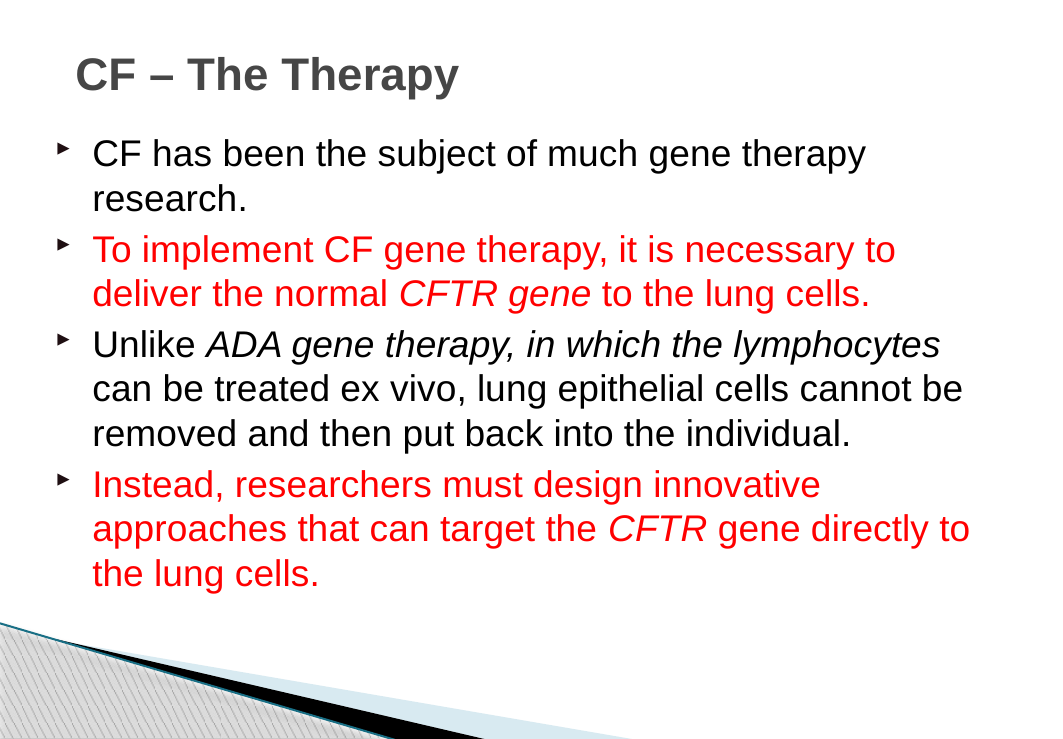

# CF – The Therapy
CF has been the subject of much gene therapy research.
To implement CF gene therapy, it is necessary to deliver the normal CFTR gene to the lung cells.
Unlike ADA gene therapy, in which the lymphocytes can be treated ex vivo, lung epithelial cells cannot be removed and then put back into the individual.
Instead, researchers must design innovative approaches that can target the CFTR gene directly to the lung cells.